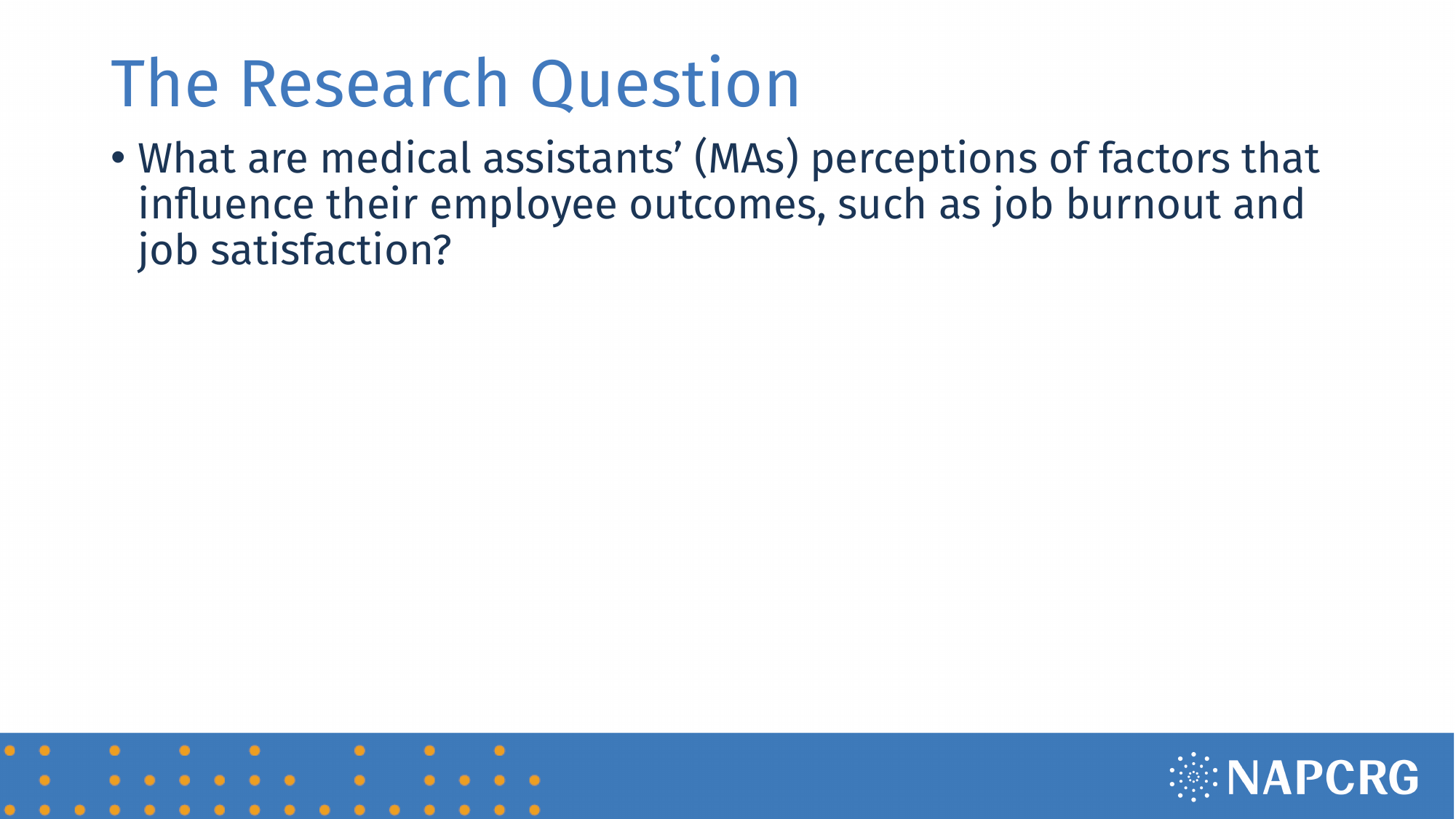

# The Research Question
What are medical assistants’ (MAs) perceptions of factors that influence their employee outcomes, such as job burnout and job satisfaction?